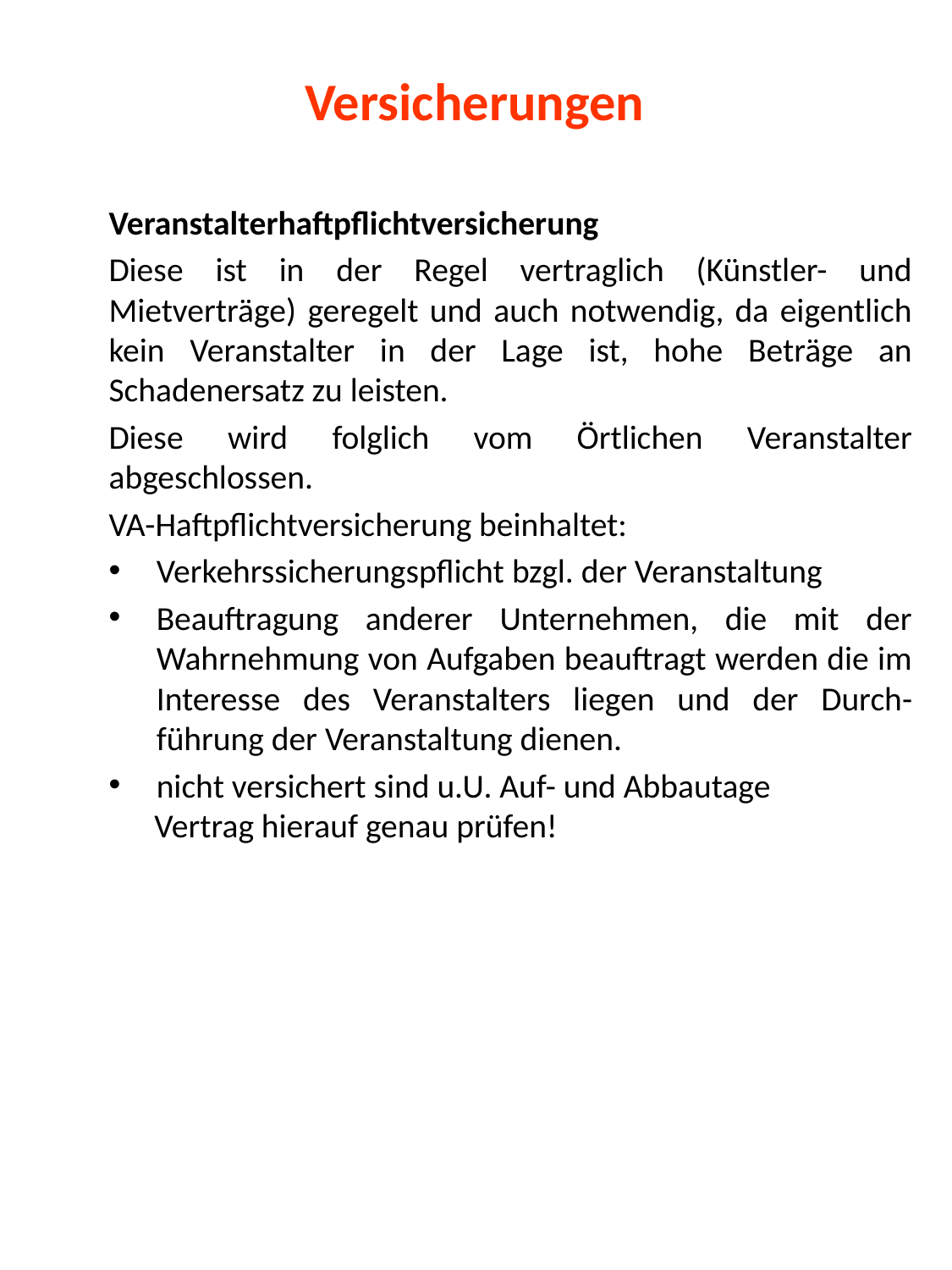

# Versicherungen
Veranstalterhaftpflichtversicherung
Diese ist in der Regel vertraglich (Künstler- und Mietverträge) geregelt und auch notwendig, da eigentlich kein Veranstalter in der Lage ist, hohe Beträge an Schadenersatz zu leisten.
Diese wird folglich vom Örtlichen Veranstalter abgeschlossen.
VA-Haftpflichtversicherung beinhaltet:
Verkehrssicherungspflicht bzgl. der Veranstaltung
Beauftragung anderer Unternehmen, die mit der Wahrnehmung von Aufgaben beauftragt werden die im Interesse des Veranstalters liegen und der Durch-führung der Veranstaltung dienen.
nicht versichert sind u.U. Auf- und Abbautage
      Vertrag hierauf genau prüfen!